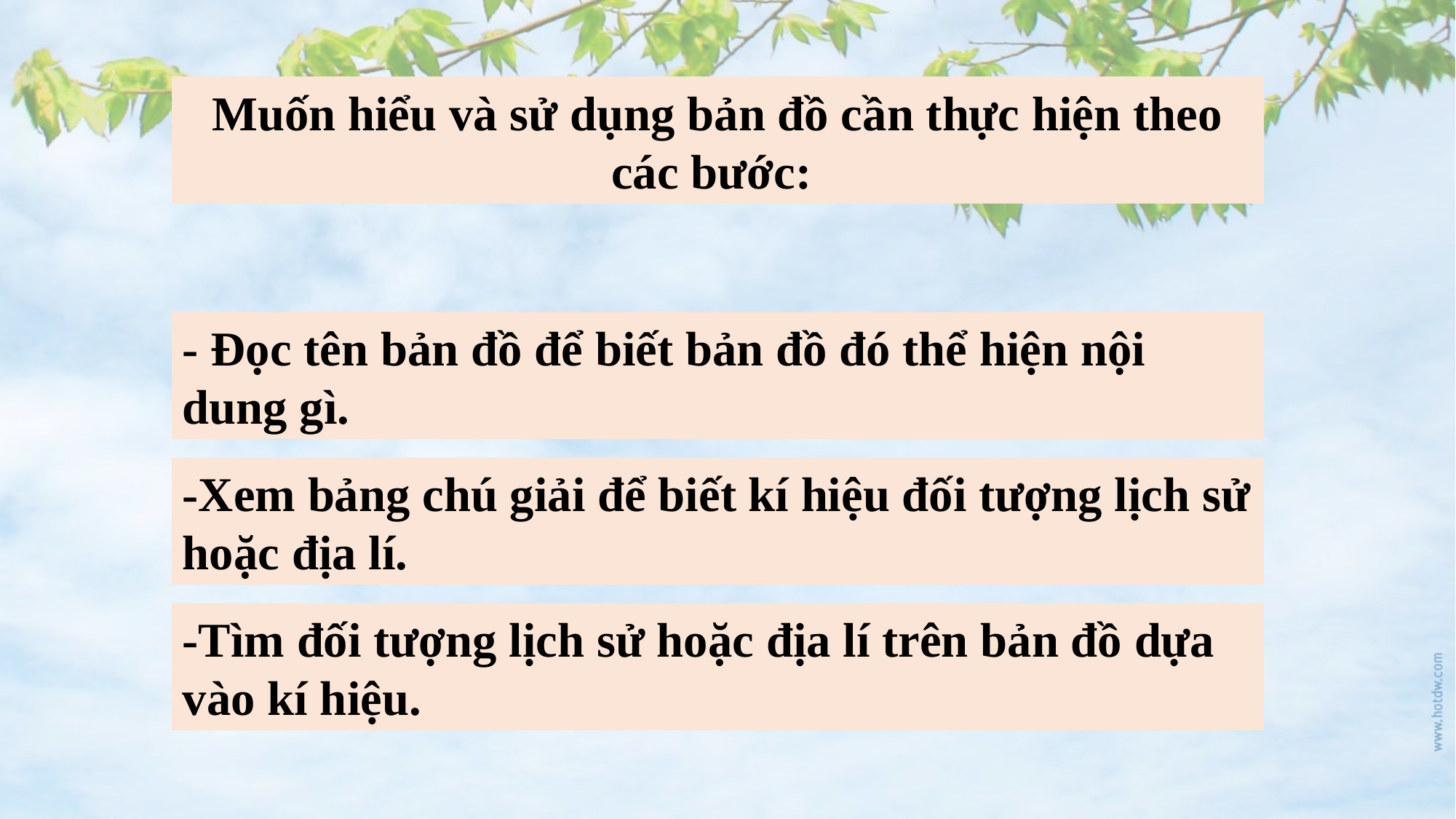

Muốn hiểu và sử dụng bản đồ cần thực hiện theo các bước:
- Đọc tên bản đồ để biết bản đồ đó thể hiện nội dung gì.
-Xem bảng chú giải để biết kí hiệu đối tượng lịch sử hoặc địa lí.
-Tìm đối tượng lịch sử hoặc địa lí trên bản đồ dựa vào kí hiệu.